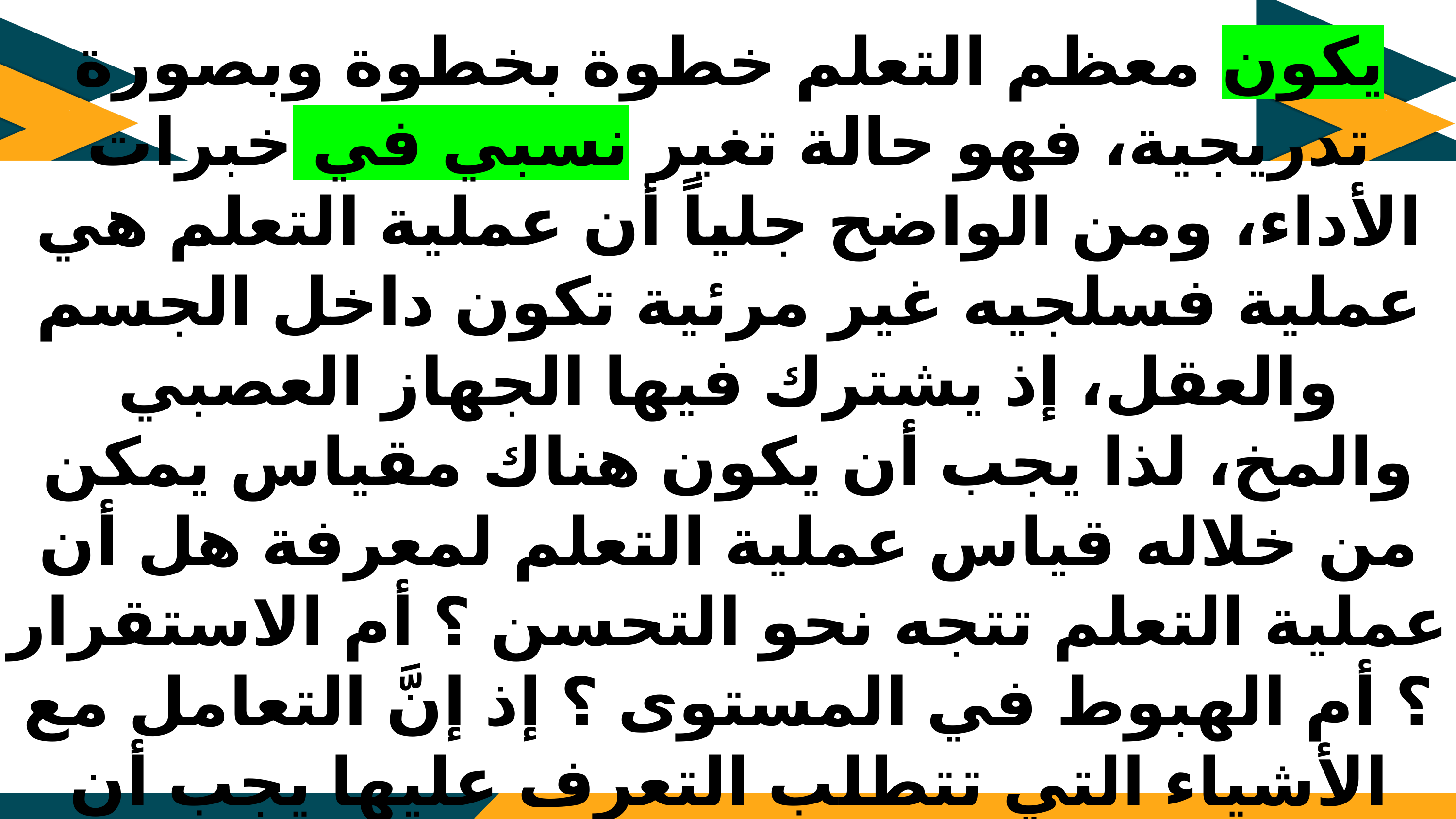

يكون معظم التعلم خطوة بخطوة وبصورة تدريجية، فهو حالة تغير نسبي في خبرات الأداء، ومن الواضح جلياً أن عملية التعلم هي عملية فسلجيه غير مرئية تكون داخل الجسم والعقل، إذ يشترك فيها الجهاز العصبي والمخ، لذا يجب أن يكون هناك مقياس يمكن من خلاله قياس عملية التعلم لمعرفة هل أن عملية التعلم تتجه نحو التحسن ؟ أم الاستقرار ؟ أم الهبوط في المستوى ؟ إذ إنَّ التعامل مع الأشياء التي تتطلب التعرف عليها يجب أن يكون من خلال مقياس موضوعي أو شخصي يمكن الاستدلال عنها من خلال رسم بياني يسمى منحنى التعلم، ويمكن دراسة معدل التغير في التعلم عن طريق منحنيات التعلم